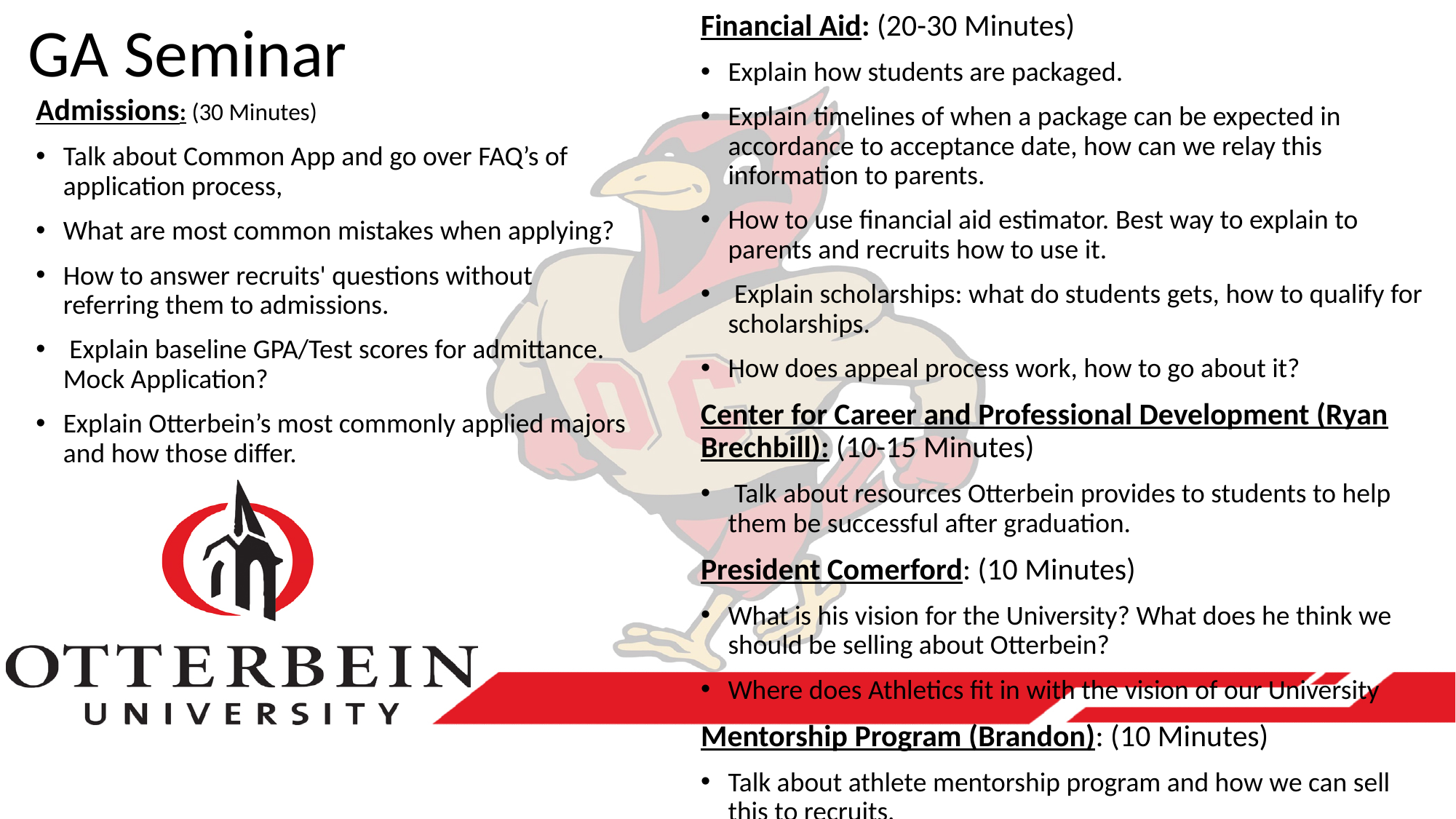

Financial Aid: (20-30 Minutes)
Explain how students are packaged.
Explain timelines of when a package can be expected in accordance to acceptance date, how can we relay this information to parents.
How to use financial aid estimator. Best way to explain to parents and recruits how to use it.
 Explain scholarships: what do students gets, how to qualify for scholarships.
How does appeal process work, how to go about it?
Center for Career and Professional Development (Ryan Brechbill): (10-15 Minutes)
 Talk about resources Otterbein provides to students to help them be successful after graduation.
President Comerford: (10 Minutes)
What is his vision for the University? What does he think we should be selling about Otterbein?
Where does Athletics fit in with the vision of our University
Mentorship Program (Brandon): (10 Minutes)
Talk about athlete mentorship program and how we can sell this to recruits.

# GA Seminar
Admissions: (30 Minutes)
Talk about Common App and go over FAQ’s of application process,
What are most common mistakes when applying?
How to answer recruits' questions without referring them to admissions.
 Explain baseline GPA/Test scores for admittance. Mock Application?
Explain Otterbein’s most commonly applied majors and how those differ.